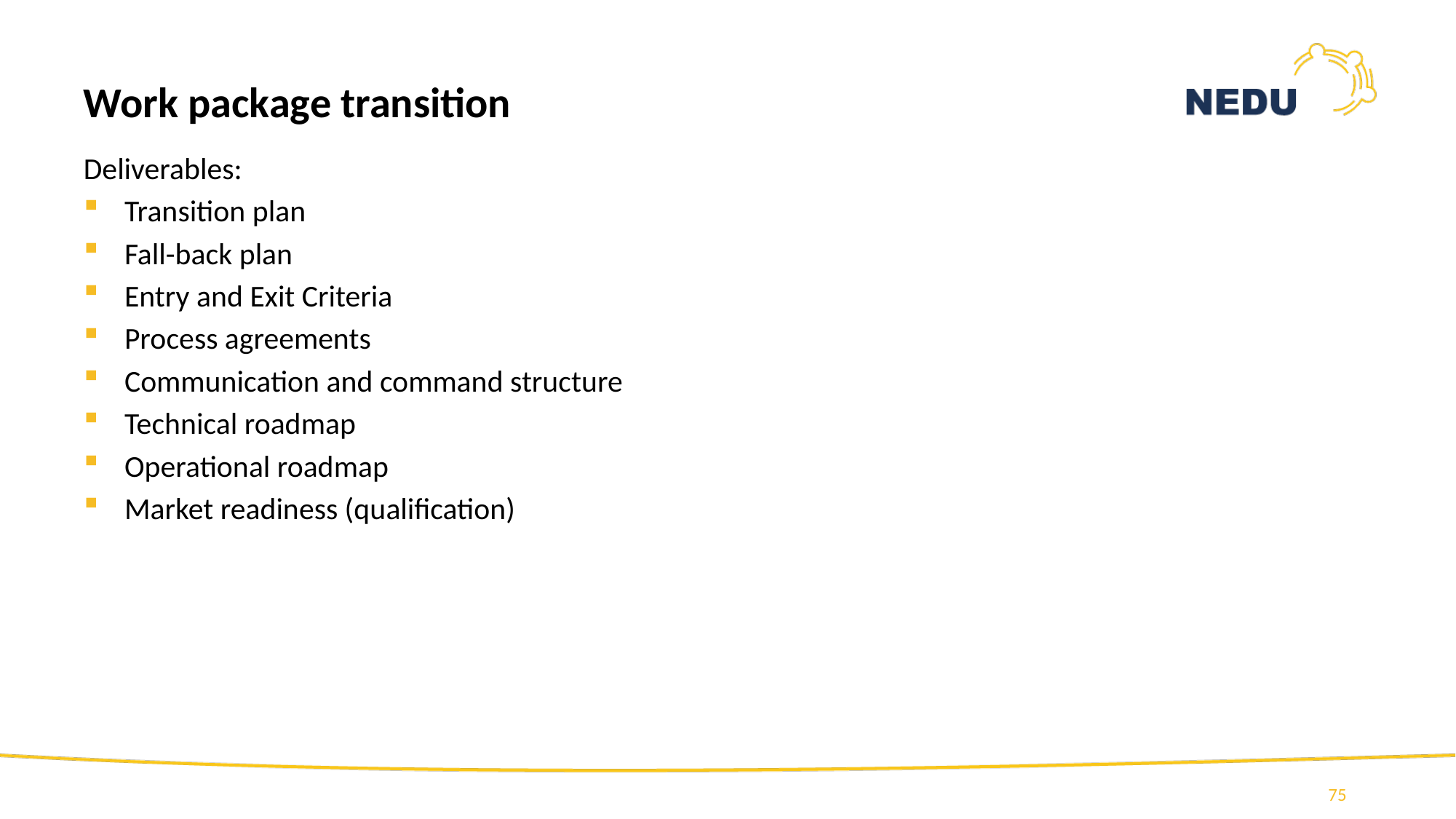

Work package transition
Deliverables:
Transition plan
Fall-back plan
Entry and Exit Criteria
Process agreements
Communication and command structure
Technical roadmap
Operational roadmap
Market readiness (qualification)

75